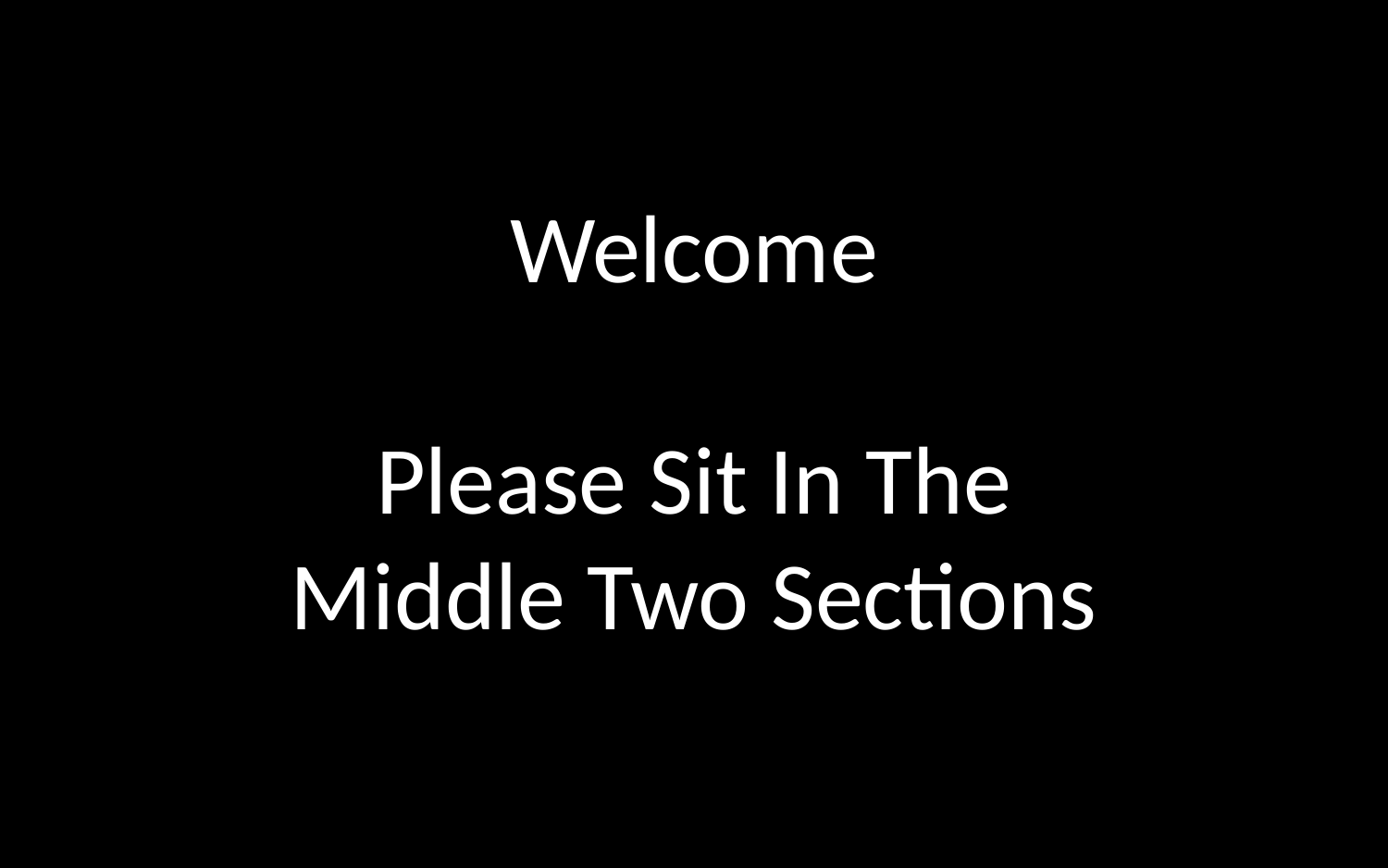

# Welcome Please Sit In The Middle Two Sections